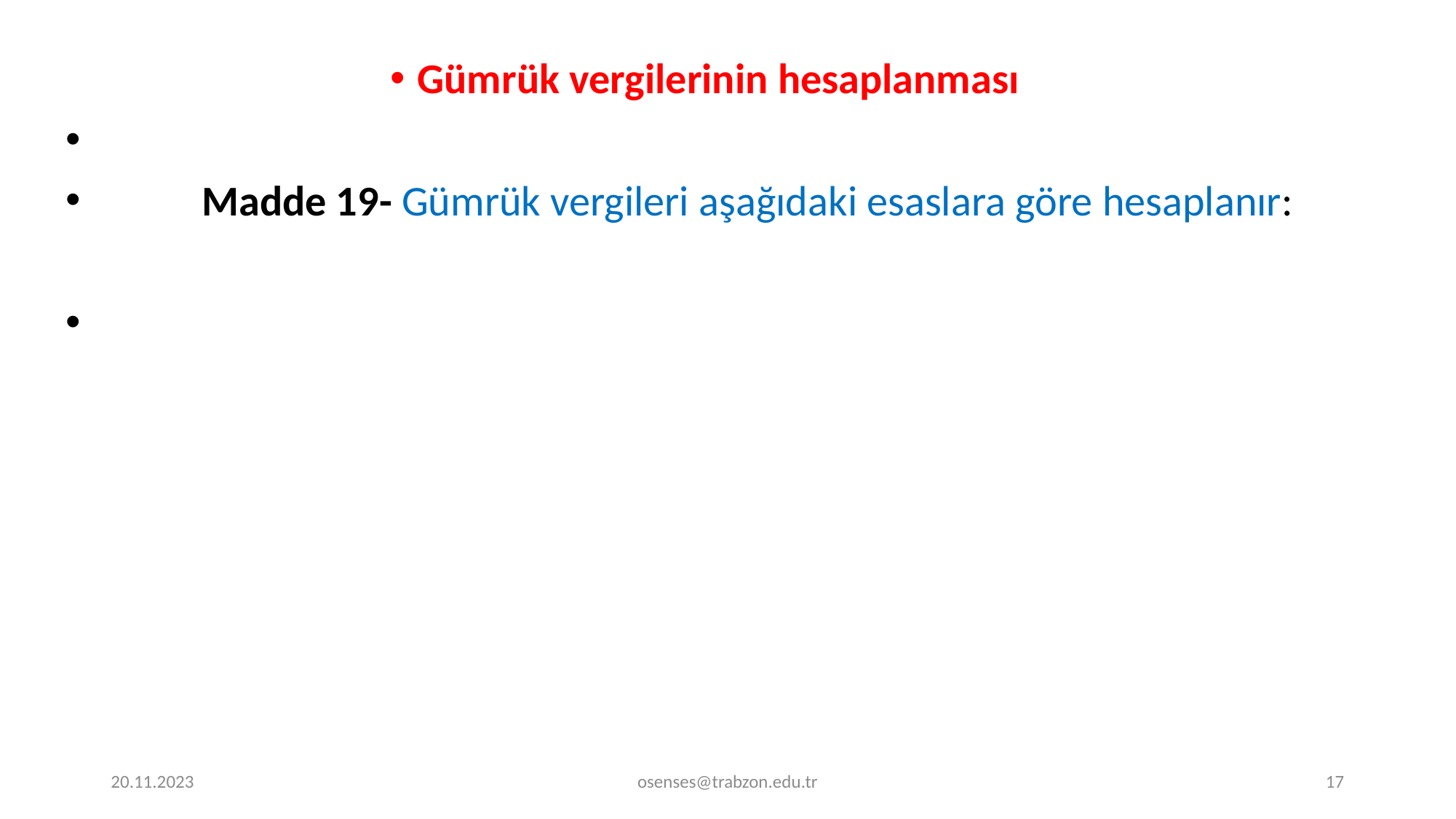

Gümrük vergilerinin hesaplanması

	Madde 19- Gümrük vergileri aşağıdaki esaslara göre hesaplanır:

20.11.2023
osenses@trabzon.edu.tr
17